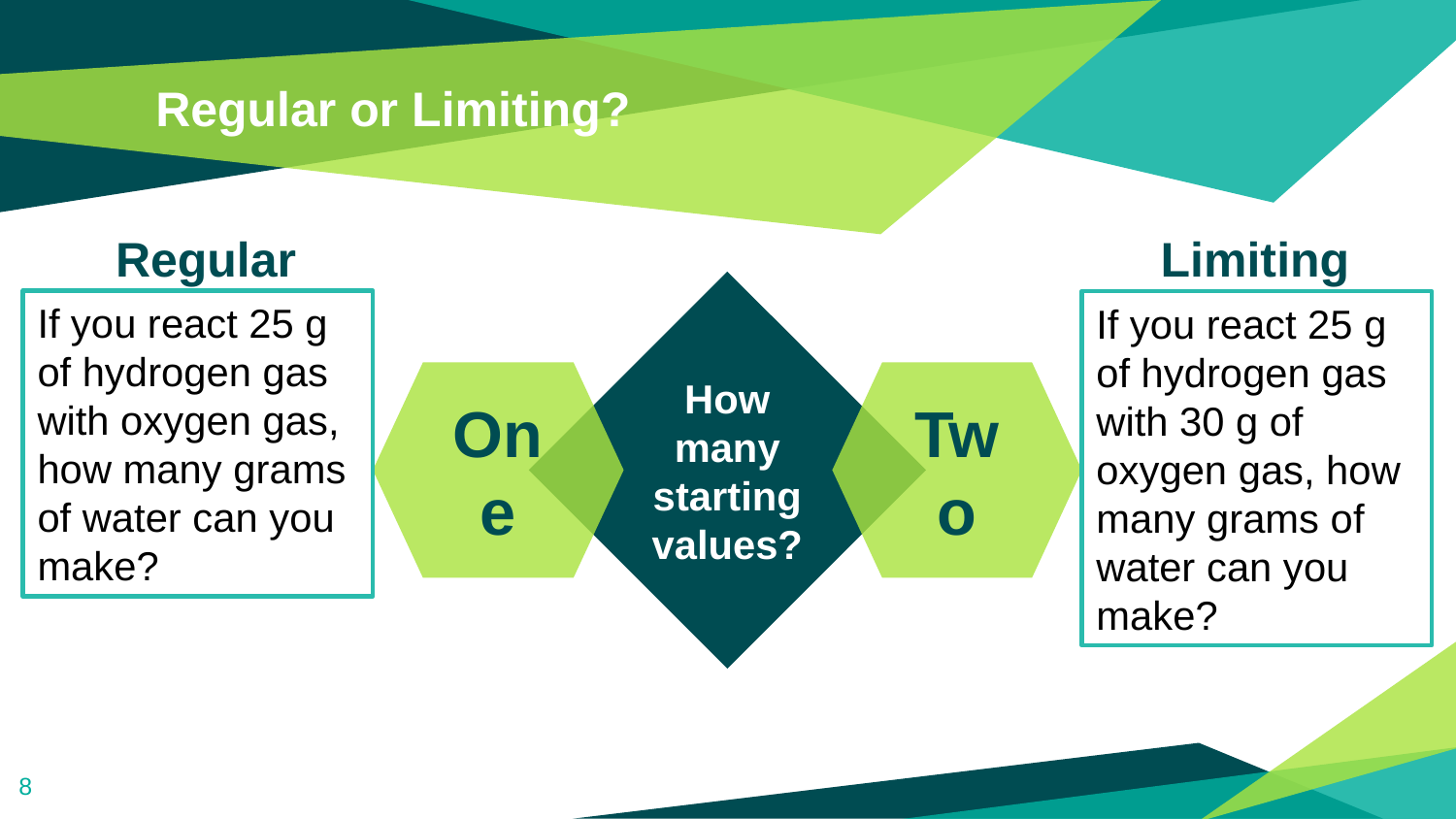

# Regular or Limiting?
Regular
Limiting
How many starting values?
If you react 25 g of hydrogen gas with oxygen gas, how many grams of water can you make?
If you react 25 g  of hydrogen gas with 30 g of oxygen gas, how many grams of water can you make?
One
Two
8